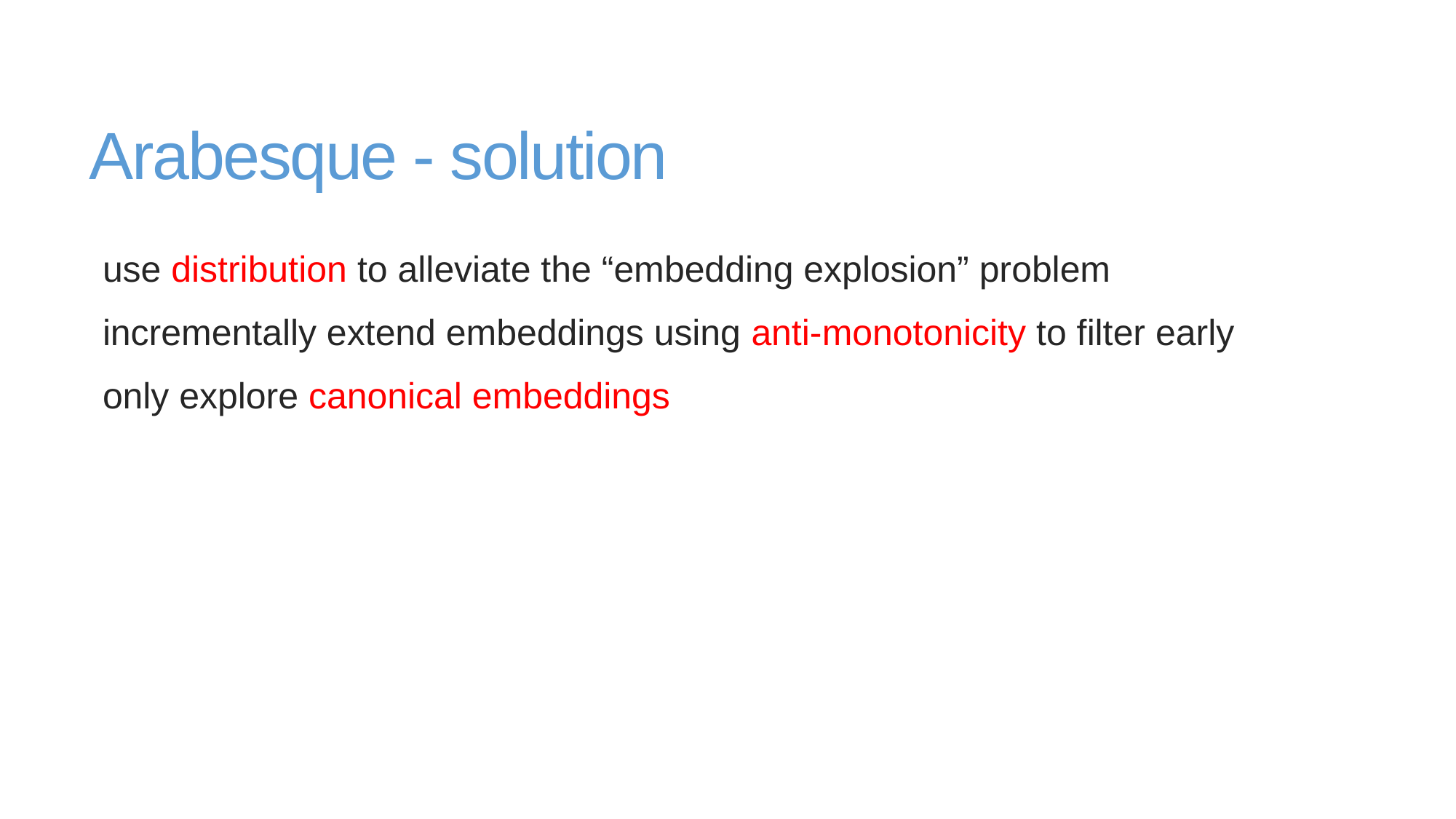

# Arabesque - solution
use distribution to alleviate the “embedding explosion” problem
incrementally extend embeddings using anti-monotonicity to filter early
only explore canonical embeddings